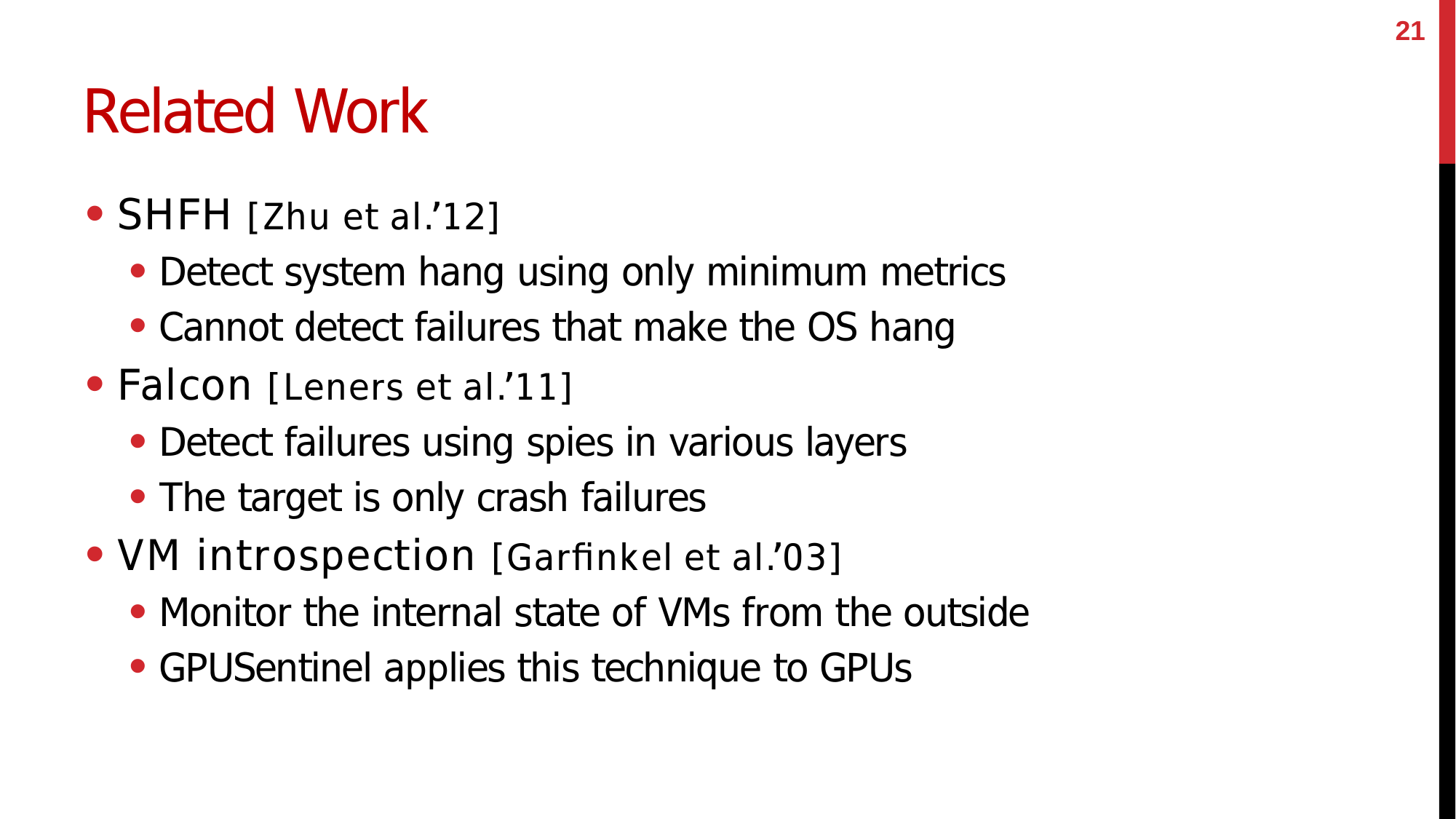

21
# Related Work
SHFH [Zhu et al.’12]
Detect system hang using only minimum metrics
Cannot detect failures that make the OS hang
Falcon [Leners et al.’11]
Detect failures using spies in various layers
The target is only crash failures
VM introspection [Garfinkel et al.’03]
Monitor the internal state of VMs from the outside
GPUSentinel applies this technique to GPUs